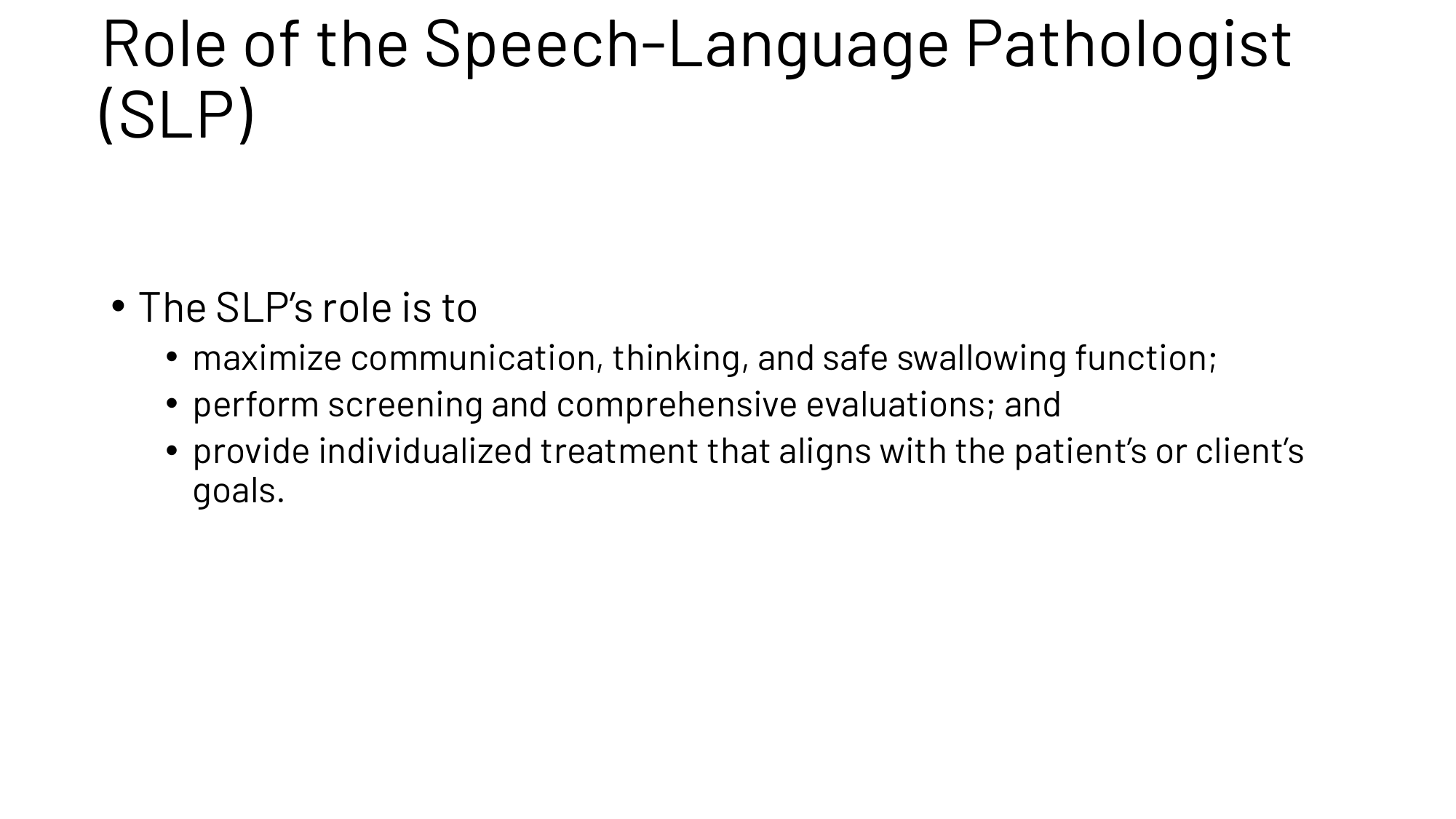

# Role of the Speech-Language Pathologist (SLP)
The SLP’s role is to
maximize communication, thinking, and safe swallowing function;
perform screening and comprehensive evaluations; and
provide individualized treatment that aligns with the patient’s or client’s goals.